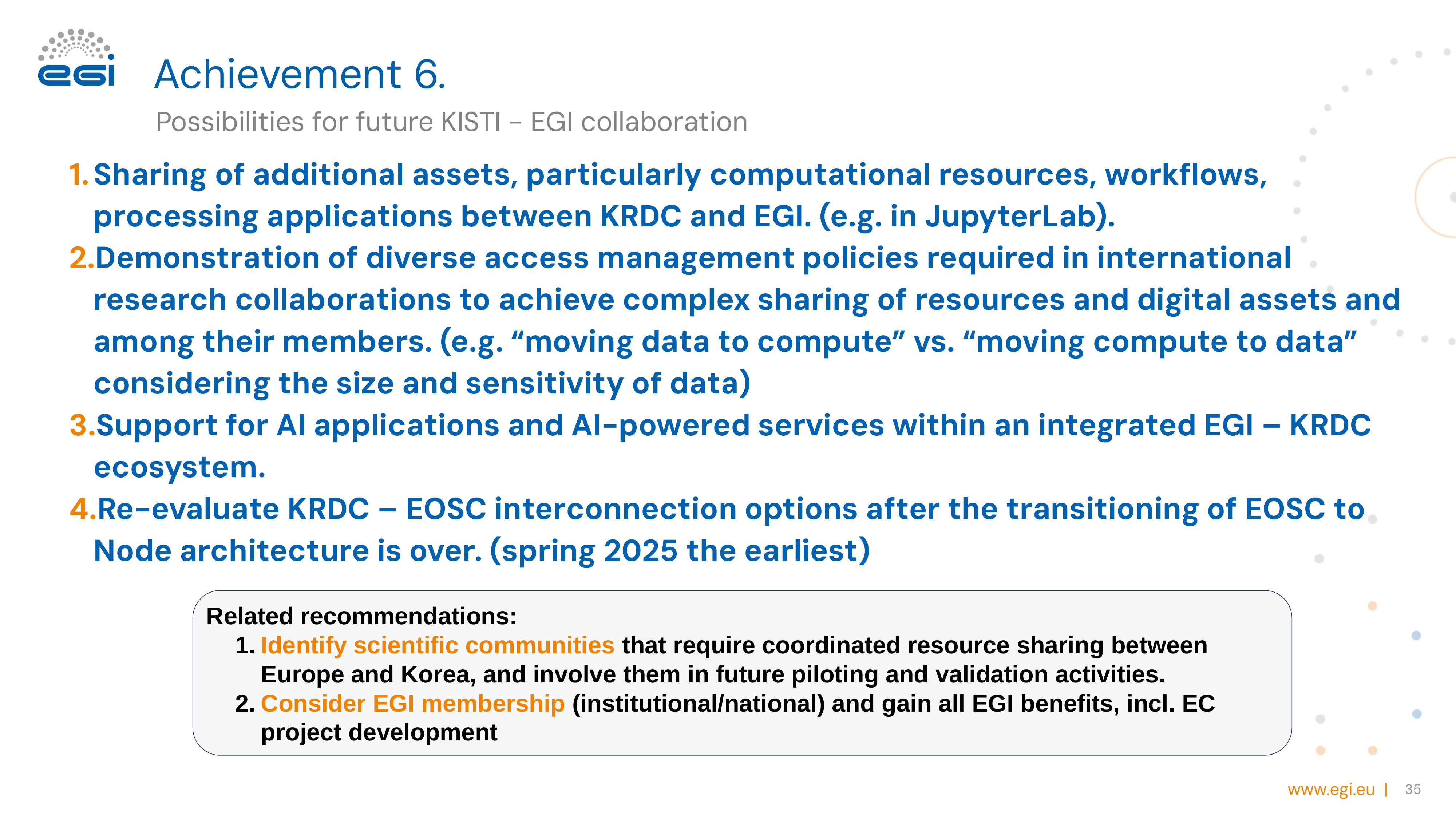

# Achievement 6.
Possibilities for future KISTI - EGI collaboration
Sharing of additional assets, particularly computational resources, workflows, processing applications between KRDC and EGI. (e.g. in JupyterLab).
Demonstration of diverse access management policies required in international research collaborations to achieve complex sharing of resources and digital assets and among their members. (e.g. “moving data to compute” vs. “moving compute to data” considering the size and sensitivity of data)
Support for AI applications and AI-powered services within an integrated EGI – KRDC ecosystem.
Re-evaluate KRDC – EOSC interconnection options after the transitioning of EOSC to Node architecture is over. (spring 2025 the earliest)

Related recommendations:
Identify scientific communities that require coordinated resource sharing between Europe and Korea, and involve them in future piloting and validation activities.
Consider EGI membership (institutional/national) and gain all EGI benefits, incl. EC project development
35